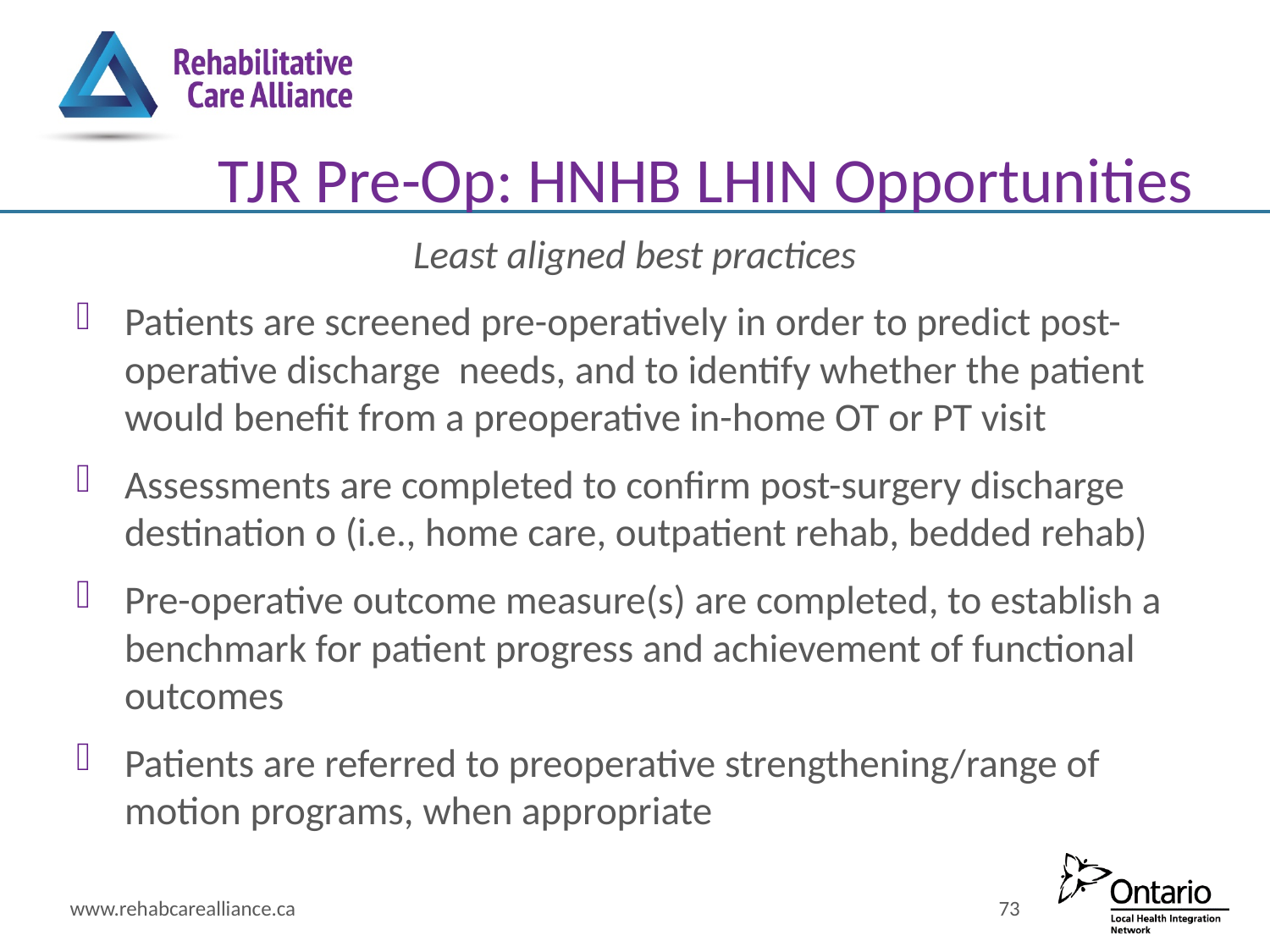

# TJR Pre-Op: HNHB LHIN Opportunities
Least aligned best practices
Patients are screened pre-operatively in order to predict post-operative discharge  needs, and to identify whether the patient would benefit from a preoperative in-home OT or PT visit
Assessments are completed to confirm post-surgery discharge destination o (i.e., home care, outpatient rehab, bedded rehab)
Pre-operative outcome measure(s) are completed, to establish a benchmark for patient progress and achievement of functional outcomes
Patients are referred to preoperative strengthening/range of motion programs, when appropriate
www.rehabcarealliance.ca
73